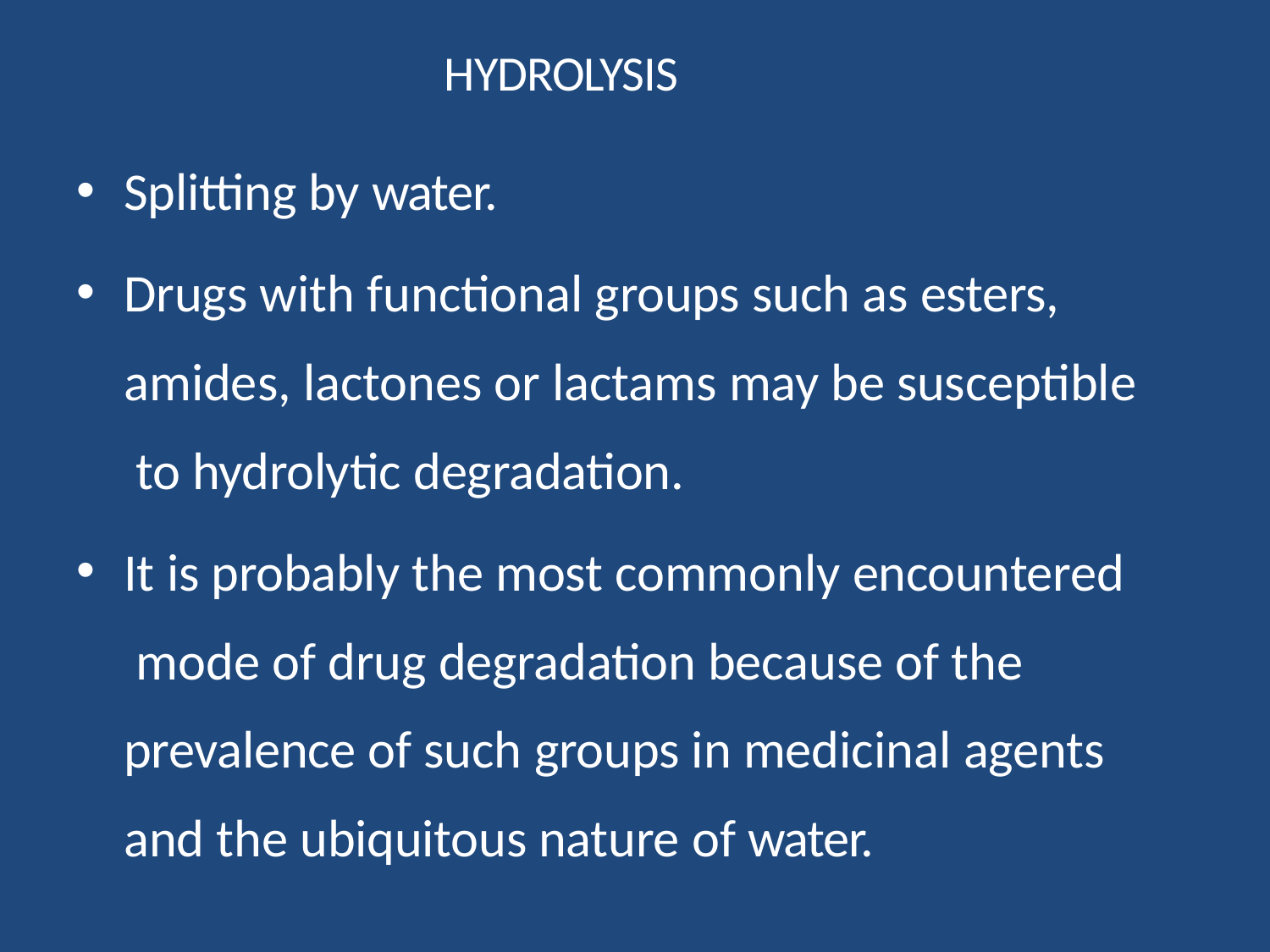

# HYDROLYSIS
Splitting by water.
Drugs with functional groups such as esters,  amides, lactones or lactams may be susceptible  to hydrolytic degradation.
It is probably the most commonly encountered  mode of drug degradation because of the  prevalence of such groups in medicinal agents  and the ubiquitous nature of water.